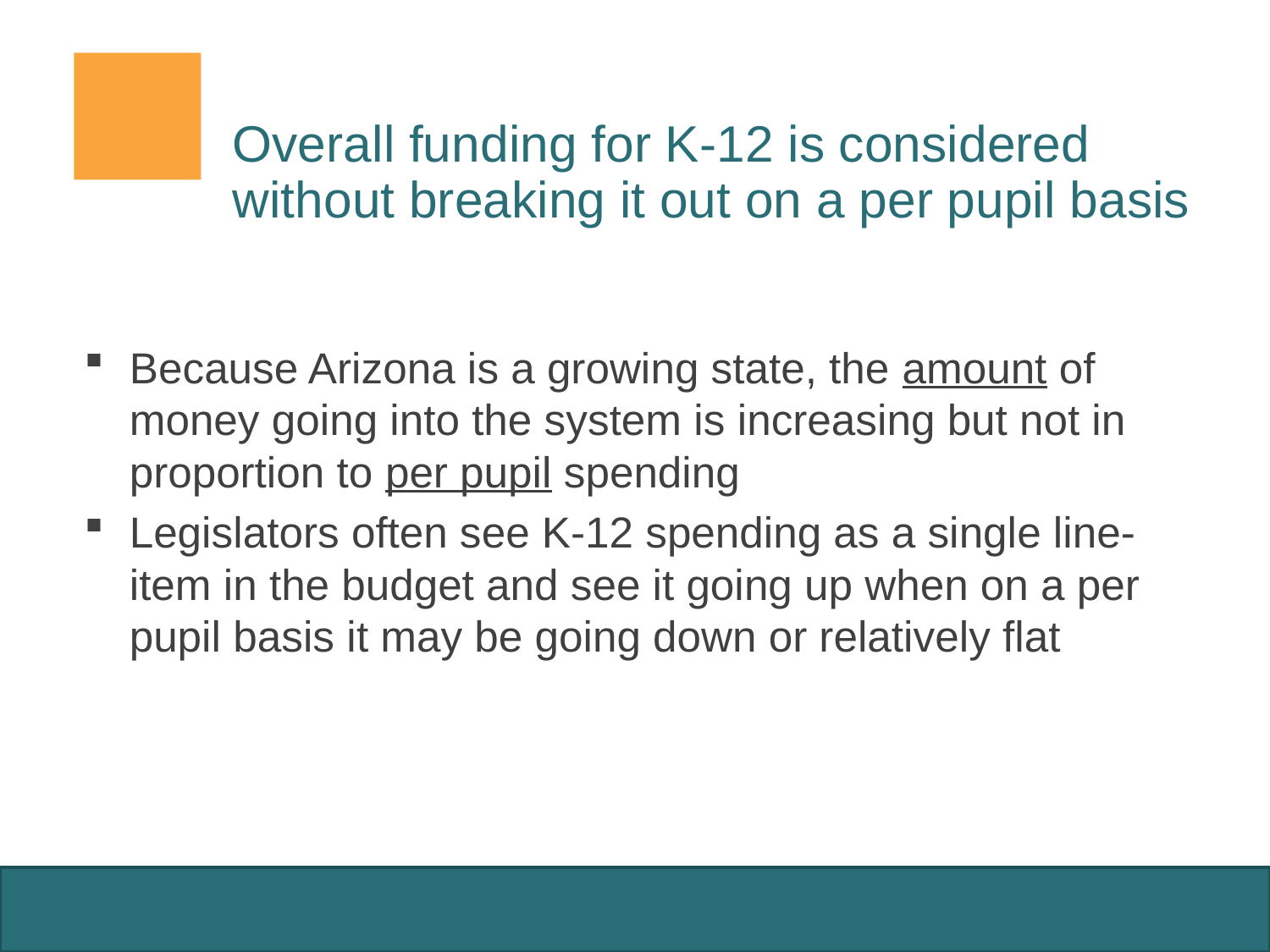

# Overall funding for K-12 is considered without breaking it out on a per pupil basis
Because Arizona is a growing state, the amount of money going into the system is increasing but not in proportion to per pupil spending
Legislators often see K-12 spending as a single line-item in the budget and see it going up when on a per pupil basis it may be going down or relatively flat